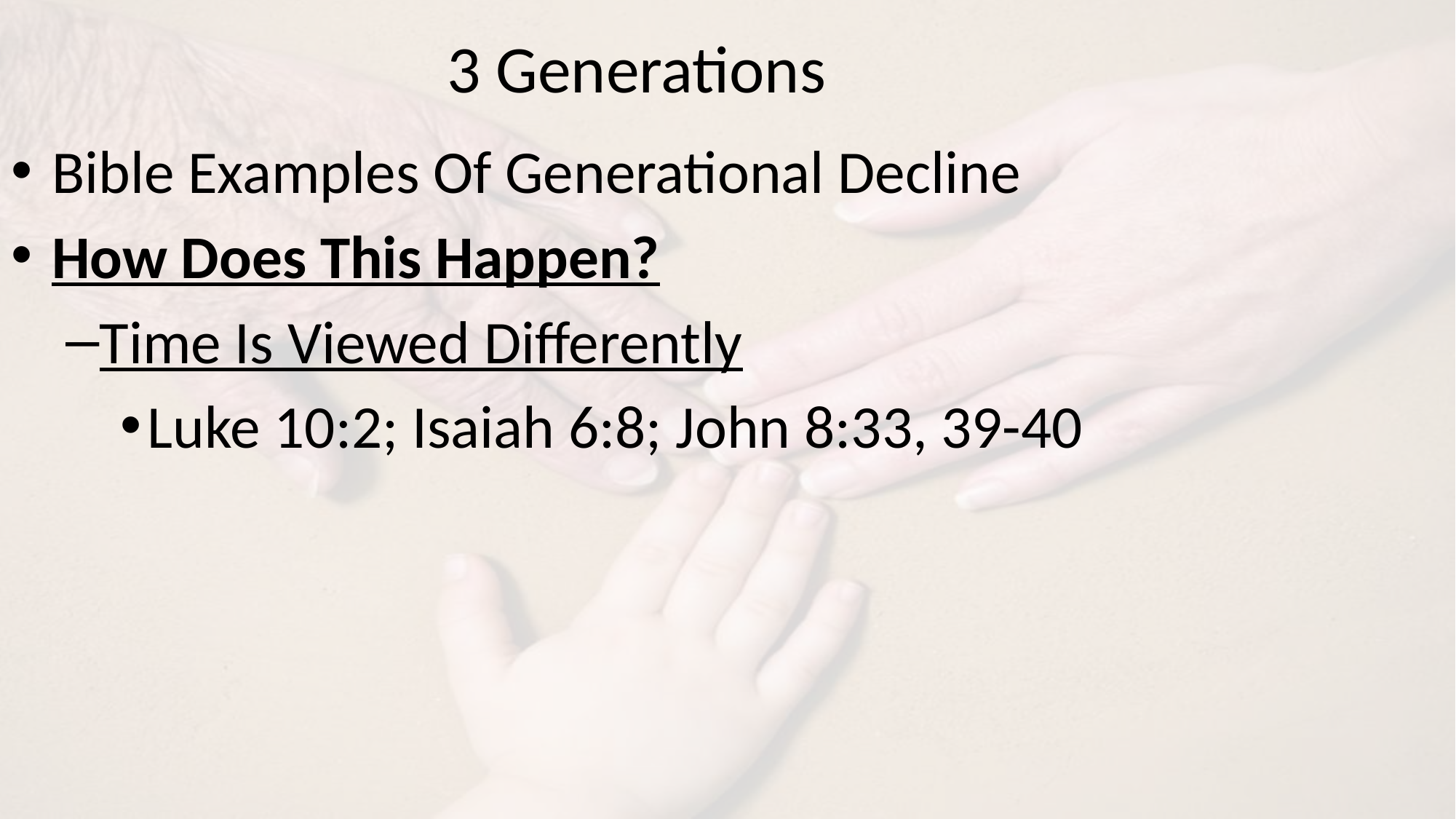

# 3 Generations
Bible Examples Of Generational Decline
How Does This Happen?
Time Is Viewed Differently
Luke 10:2; Isaiah 6:8; John 8:33, 39-40